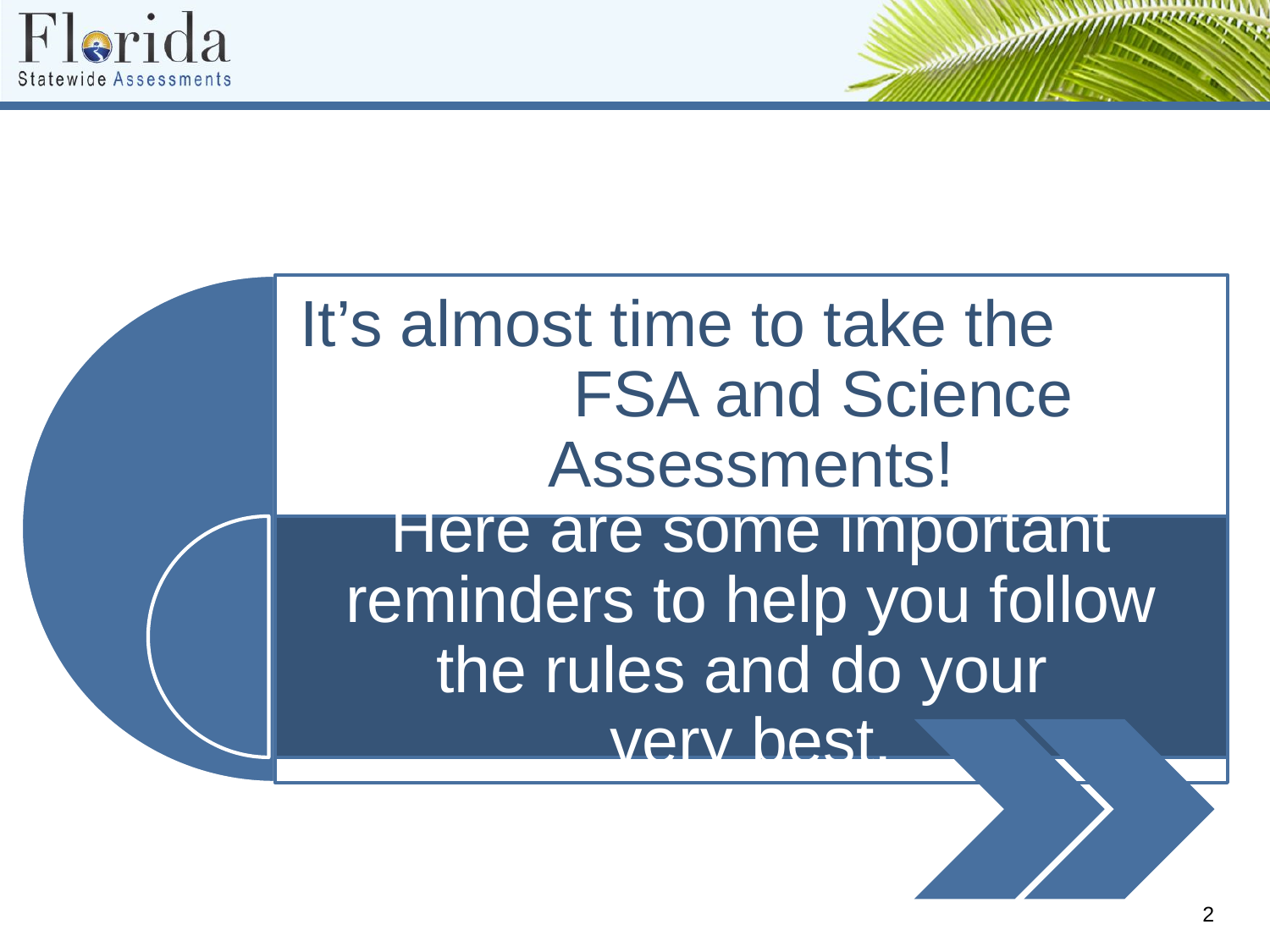

It’s almost time to take the                 FSA and Science Assessments!
Here are some important reminders to help you follow the rules and do your
very best.

2